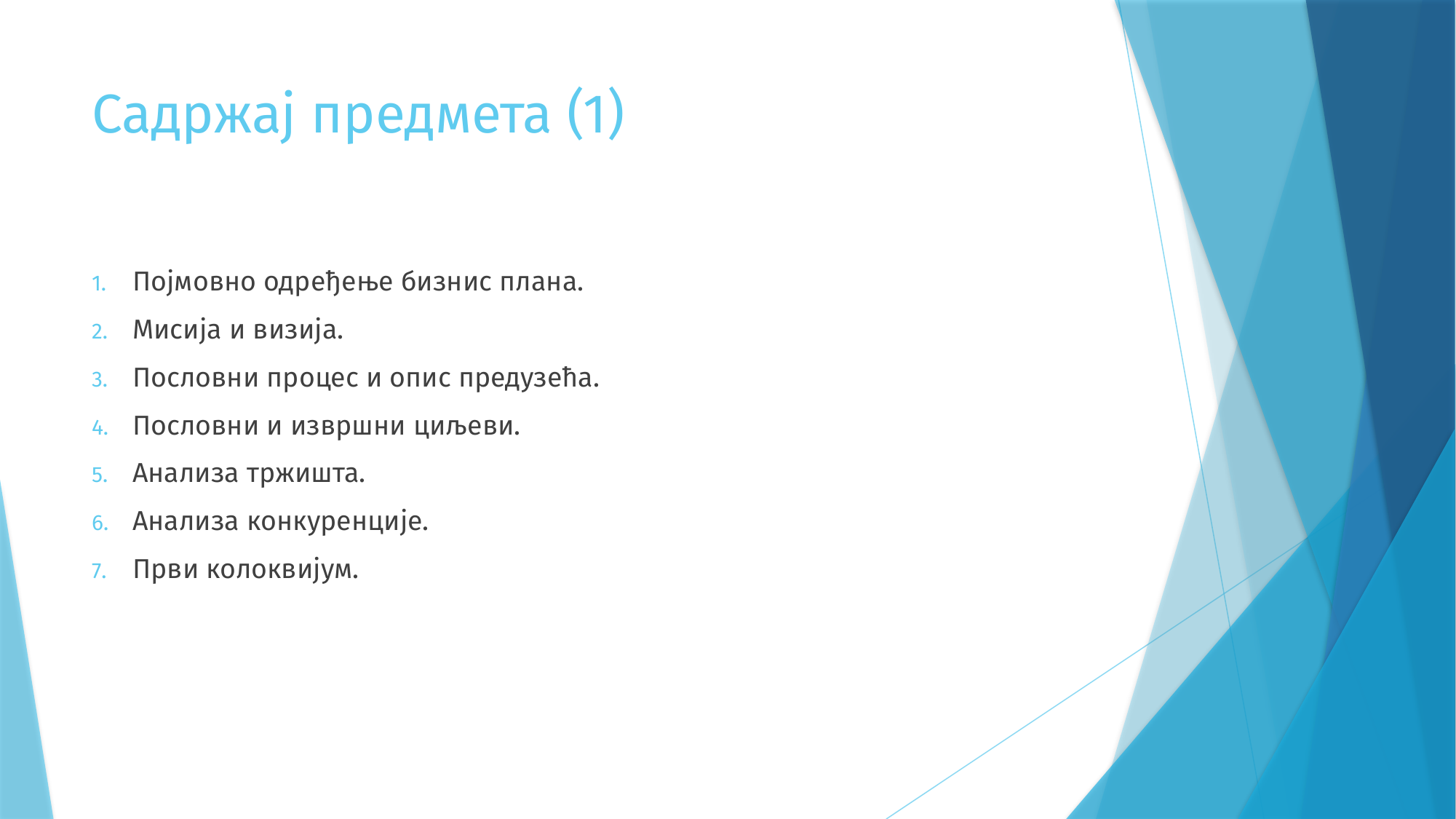

# Садржај предмета (1)
Појмовно одређење бизнис плана.
Мисија и визија.
Пословни процес и опис предузећа.
Пословни и извршни циљеви.
Анализа тржишта.
Анализа конкуренције.
Први колоквијум.